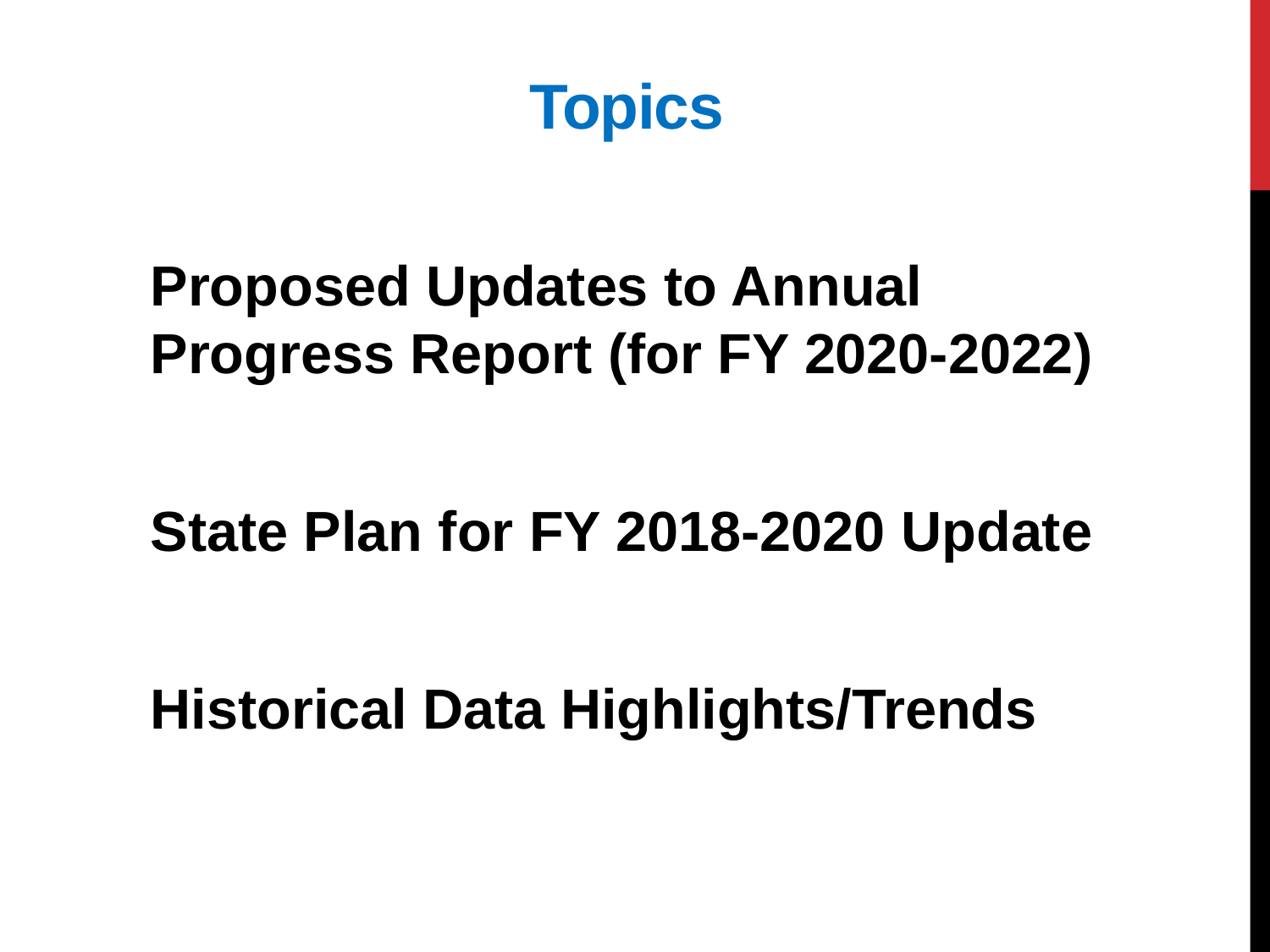

# Topics
Proposed Updates to Annual Progress Report (for FY 2020-2022)

State Plan for FY 2018-2020 Update

Historical Data Highlights/Trends